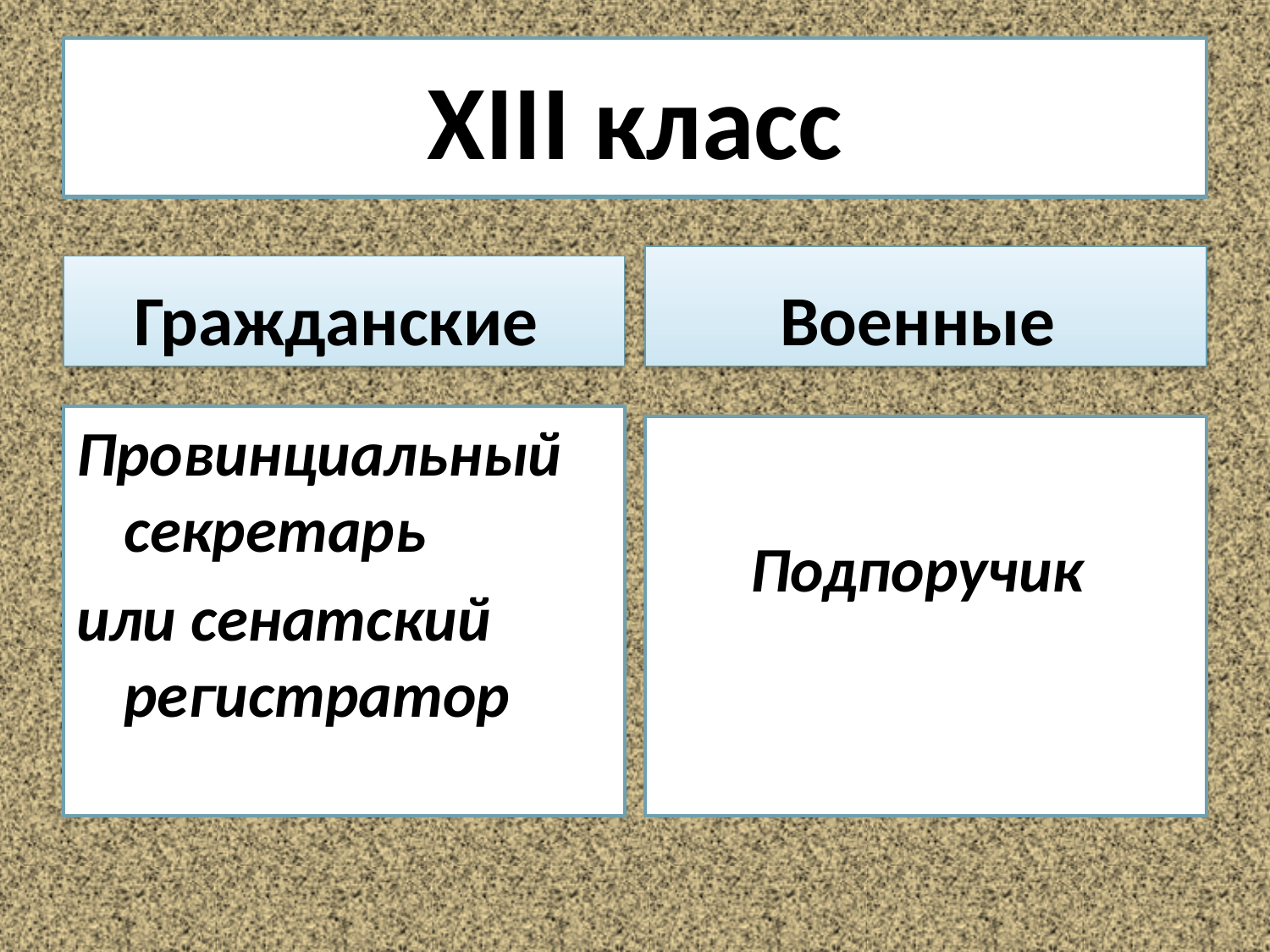

# XIII класс
Военные
Гражданские
Провинциальный секретарь
или сенатский регистратор

Подпоручик